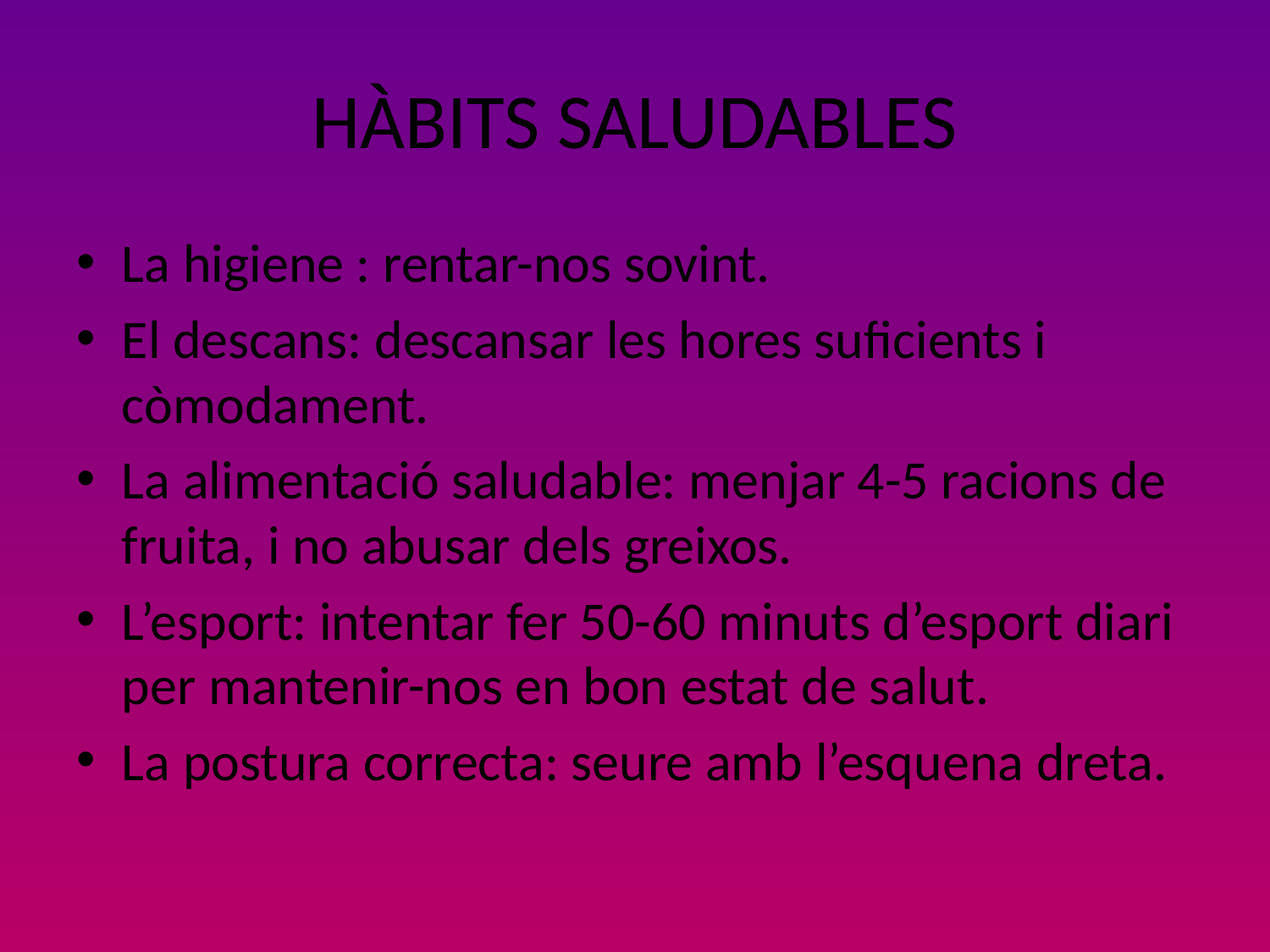

# HÀBITS SALUDABLES
La higiene : rentar-nos sovint.
El descans: descansar les hores suficients i còmodament.
La alimentació saludable: menjar 4-5 racions de fruita, i no abusar dels greixos.
L’esport: intentar fer 50-60 minuts d’esport diari per mantenir-nos en bon estat de salut.
La postura correcta: seure amb l’esquena dreta.